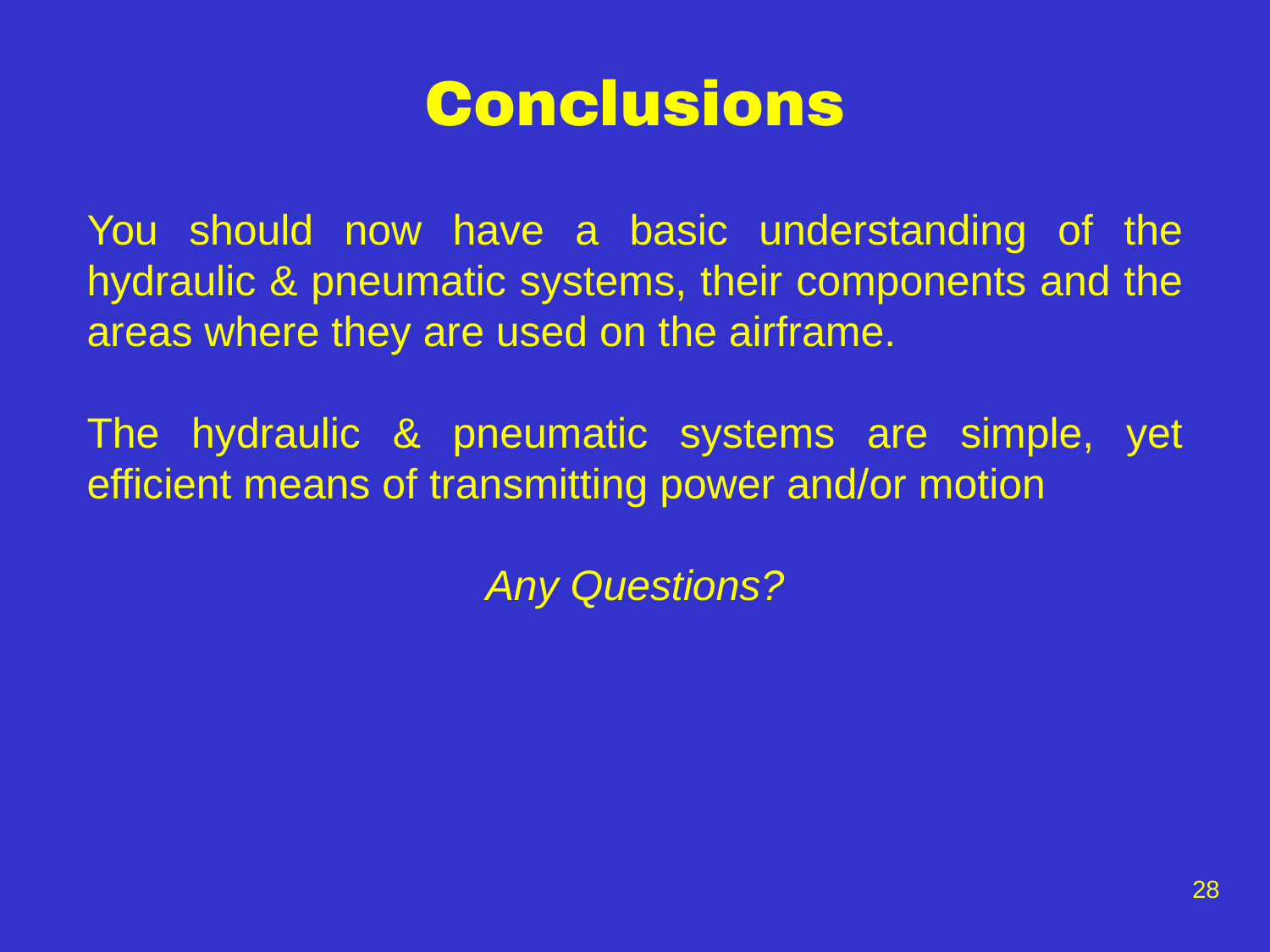

# Conclusions
You should now have a basic understanding of the hydraulic & pneumatic systems, their components and the areas where they are used on the airframe.

The hydraulic & pneumatic systems are simple, yet efficient means of transmitting power and/or motion

Any Questions?
28